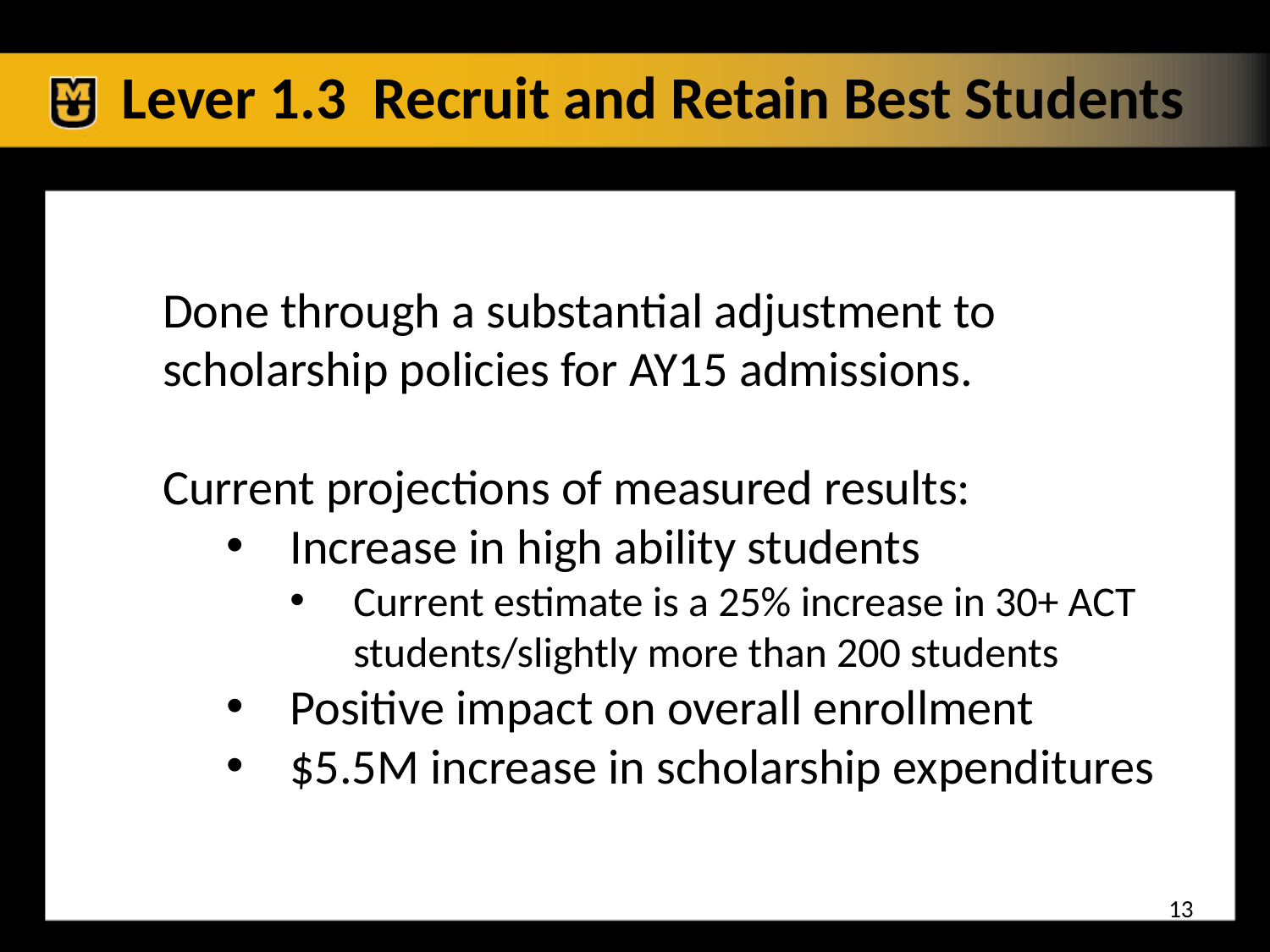

# Lever 1.3  Recruit and Retain Best Students

Done through a substantial adjustment to scholarship policies for AY15 admissions.

Current projections of measured results:
Increase in high ability students
Current estimate is a 25% increase in 30+ ACT students/slightly more than 200 students
Positive impact on overall enrollment
$5.5M increase in scholarship expenditures

13